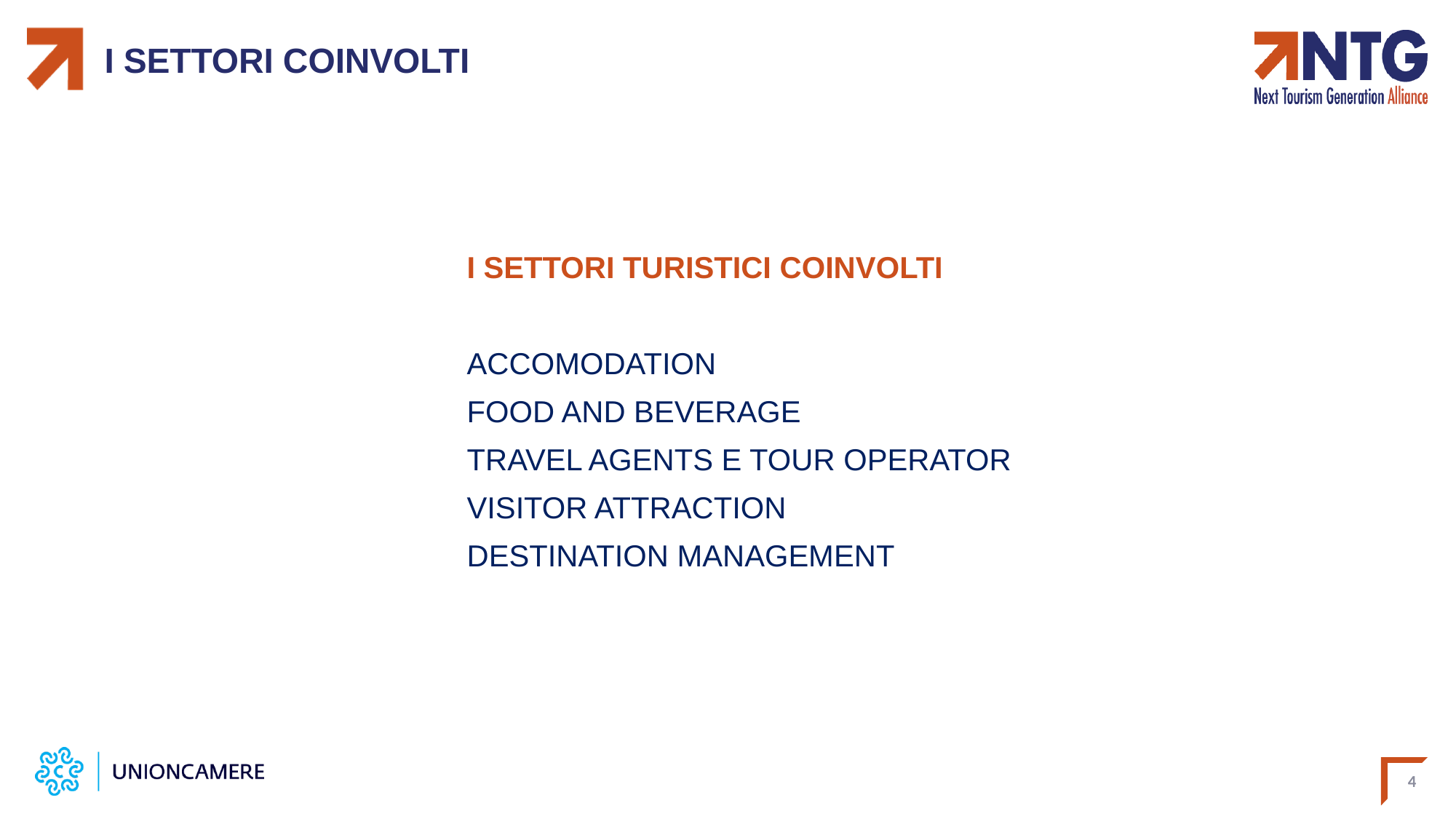

# I SETTORI COINVOLTI
I SETTORI TURISTICI COINVOLTI

ACCOMODATION
FOOD AND BEVERAGE
TRAVEL AGENTS E TOUR OPERATOR
VISITOR ATTRACTION
DESTINATION MANAGEMENT
4